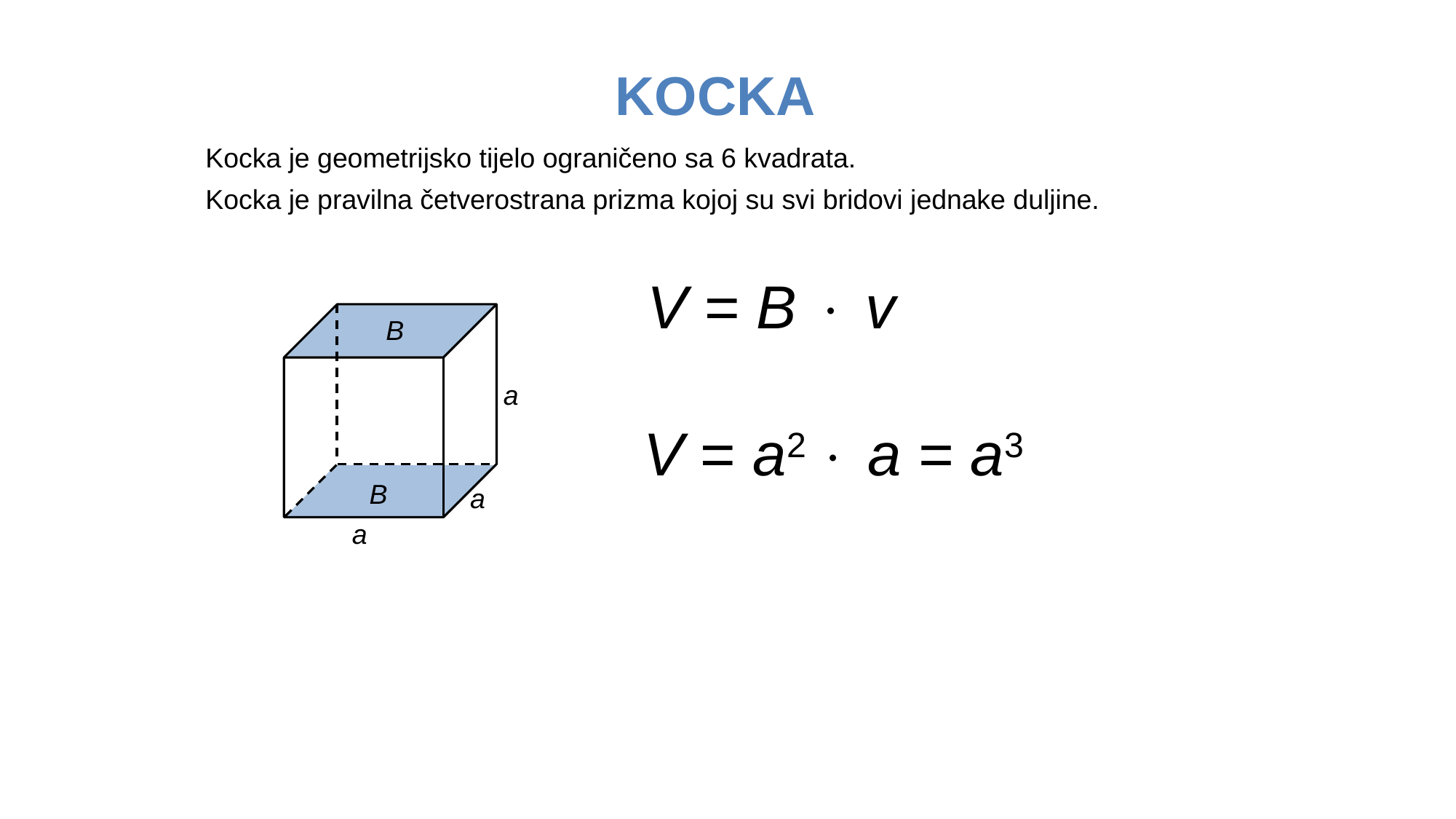

KOCKA
Kocka je geometrijsko tijelo ograničeno sa 6 kvadrata.
Kocka je pravilna četverostrana prizma kojoj su svi bridovi jednake duljine.
V = B ⋅ v

B
a
V = a2 ⋅ a = a3

B
a
a